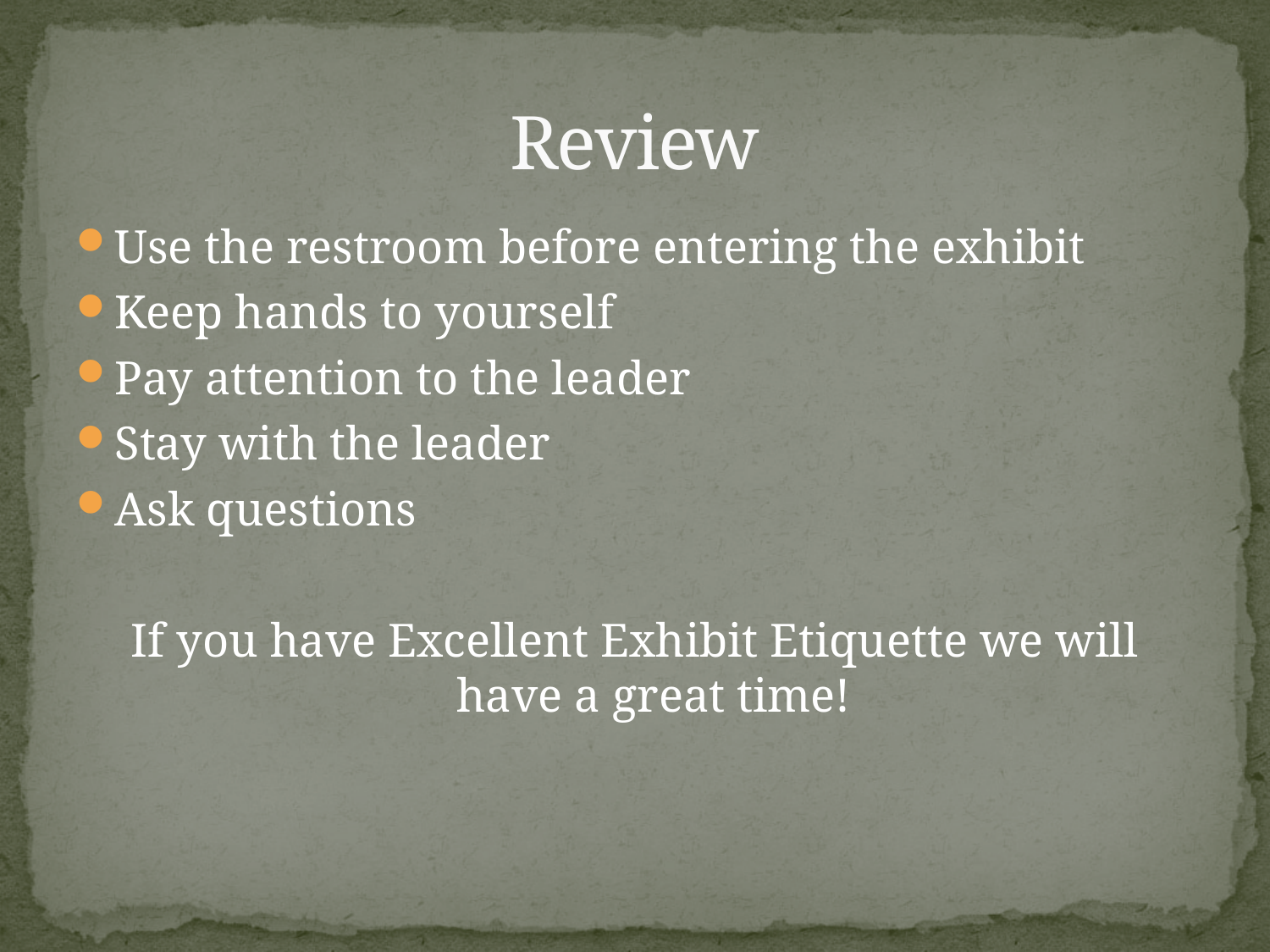

# Review
Use the restroom before entering the exhibit
Keep hands to yourself
Pay attention to the leader
Stay with the leader
Ask questions

If you have Excellent Exhibit Etiquette we will have a great time!